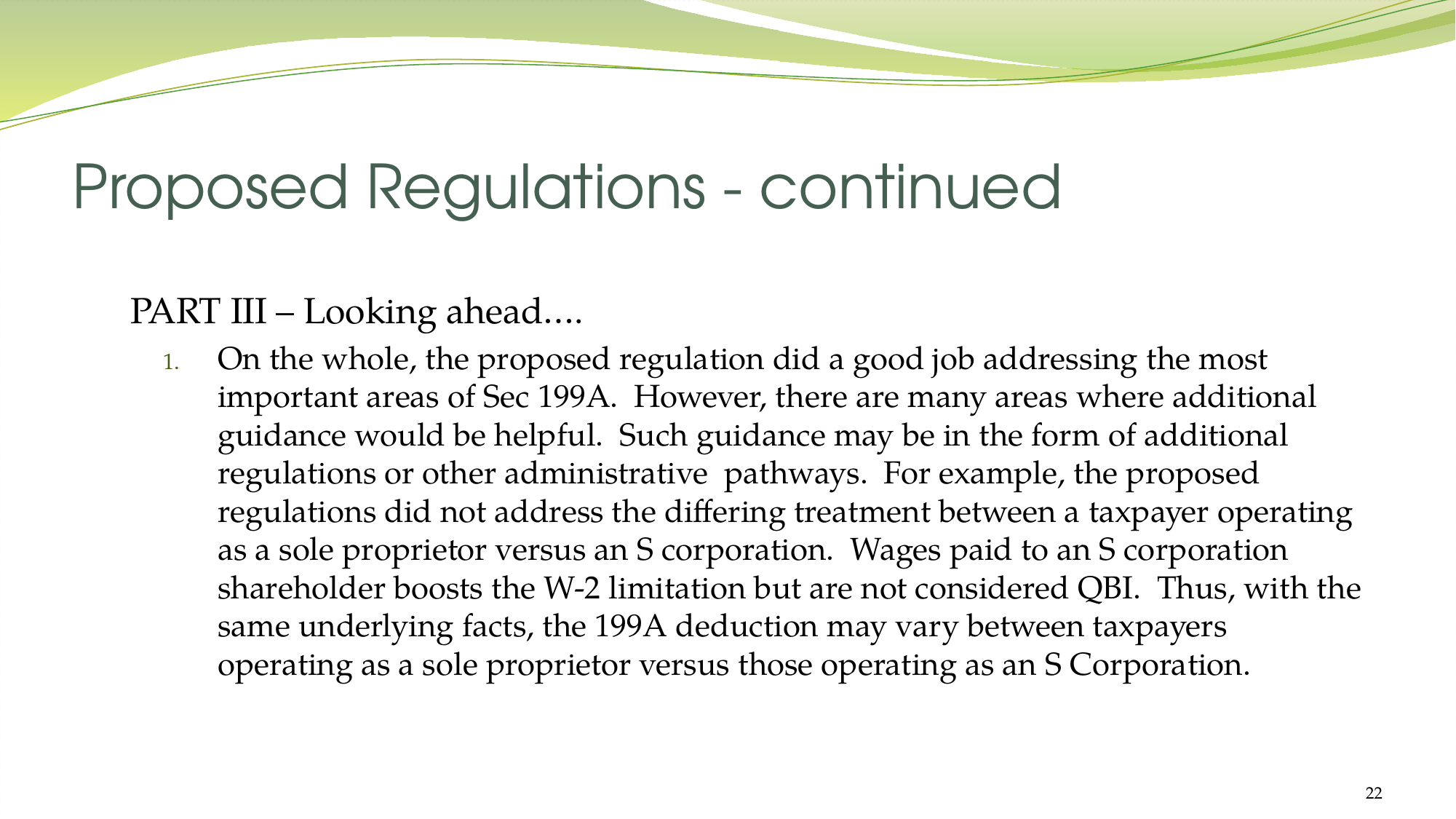

# Proposed Regulations - continued

PART III – Looking ahead….
On the whole, the proposed regulation did a good job addressing the most important areas of Sec 199A.  However, there are many areas where additional guidance would be helpful.  Such guidance may be in the form of additional regulations or other administrative  pathways.  For example, the proposed regulations did not address the differing treatment between a taxpayer operating as a sole proprietor versus an S corporation.  Wages paid to an S corporation shareholder boosts the W-2 limitation but are not considered QBI.  Thus, with the same underlying facts, the 199A deduction may vary between taxpayers operating as a sole proprietor versus those operating as an S Corporation.

22